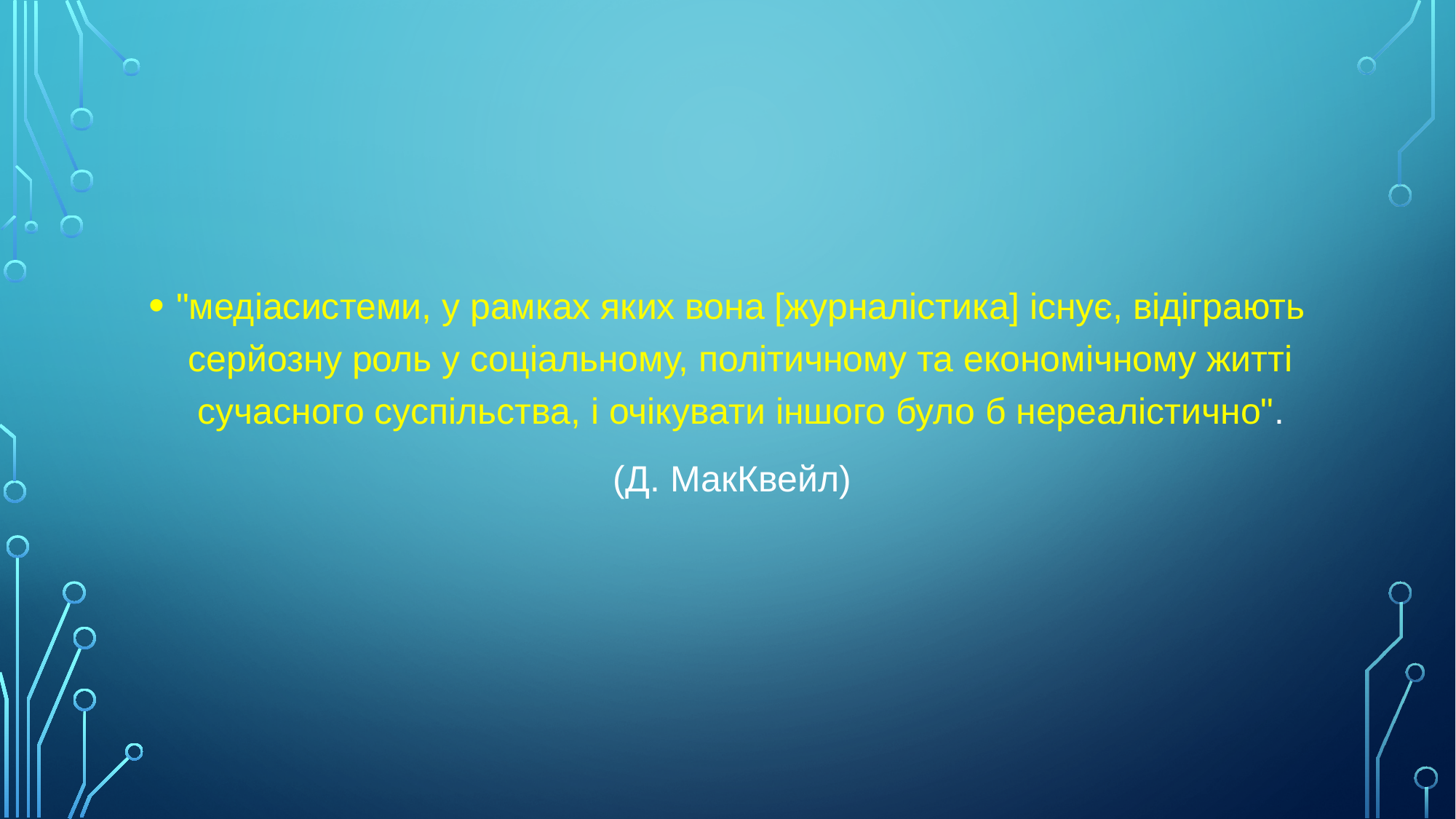

#
"медіасистеми, у рамках яких вона [журналістика] існує, відіграють серйозну роль у соціальному, політичному та економічному житті сучасного суспільства, і очікувати іншого було б нереалістично".
 (Д. МакКвейл)